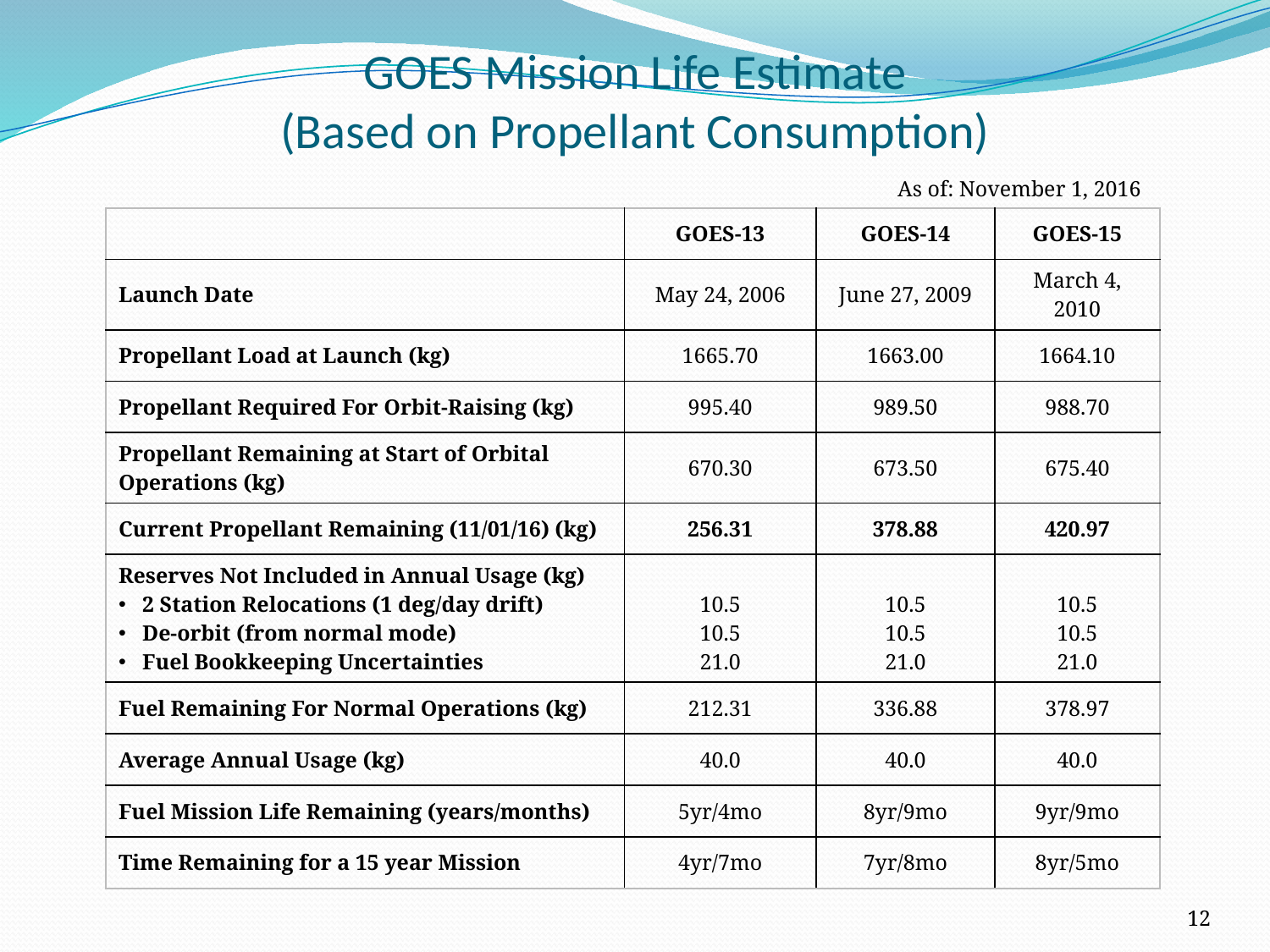

# GOES Mission Life Estimate (Based on Propellant Consumption)
As of: November 1, 2016
|  | GOES-13 | GOES-14 | GOES-15 |
| --- | --- | --- | --- |
| Launch Date | May 24, 2006 | June 27, 2009 | March 4, 2010 |
| Propellant Load at Launch (kg) | 1665.70 | 1663.00 | 1664.10 |
| Propellant Required For Orbit-Raising (kg) | 995.40 | 989.50 | 988.70 |
| Propellant Remaining at Start of Orbital Operations (kg) | 670.30 | 673.50 | 675.40 |
| Current Propellant Remaining (11/01/16) (kg) | 256.31 | 378.88 | 420.97 |
| Reserves Not Included in Annual Usage (kg) 2 Station Relocations (1 deg/day drift) De-orbit (from normal mode) Fuel Bookkeeping Uncertainties | 10.5 10.5 21.0 | 10.5 10.5 21.0 | 10.5 10.5 21.0 |
| Fuel Remaining For Normal Operations (kg) | 212.31 | 336.88 | 378.97 |
| Average Annual Usage (kg) | 40.0 | 40.0 | 40.0 |
| Fuel Mission Life Remaining (years/months) | 5yr/4mo | 8yr/9mo | 9yr/9mo |
| Time Remaining for a 15 year Mission | 4yr/7mo | 7yr/8mo | 8yr/5mo |
12